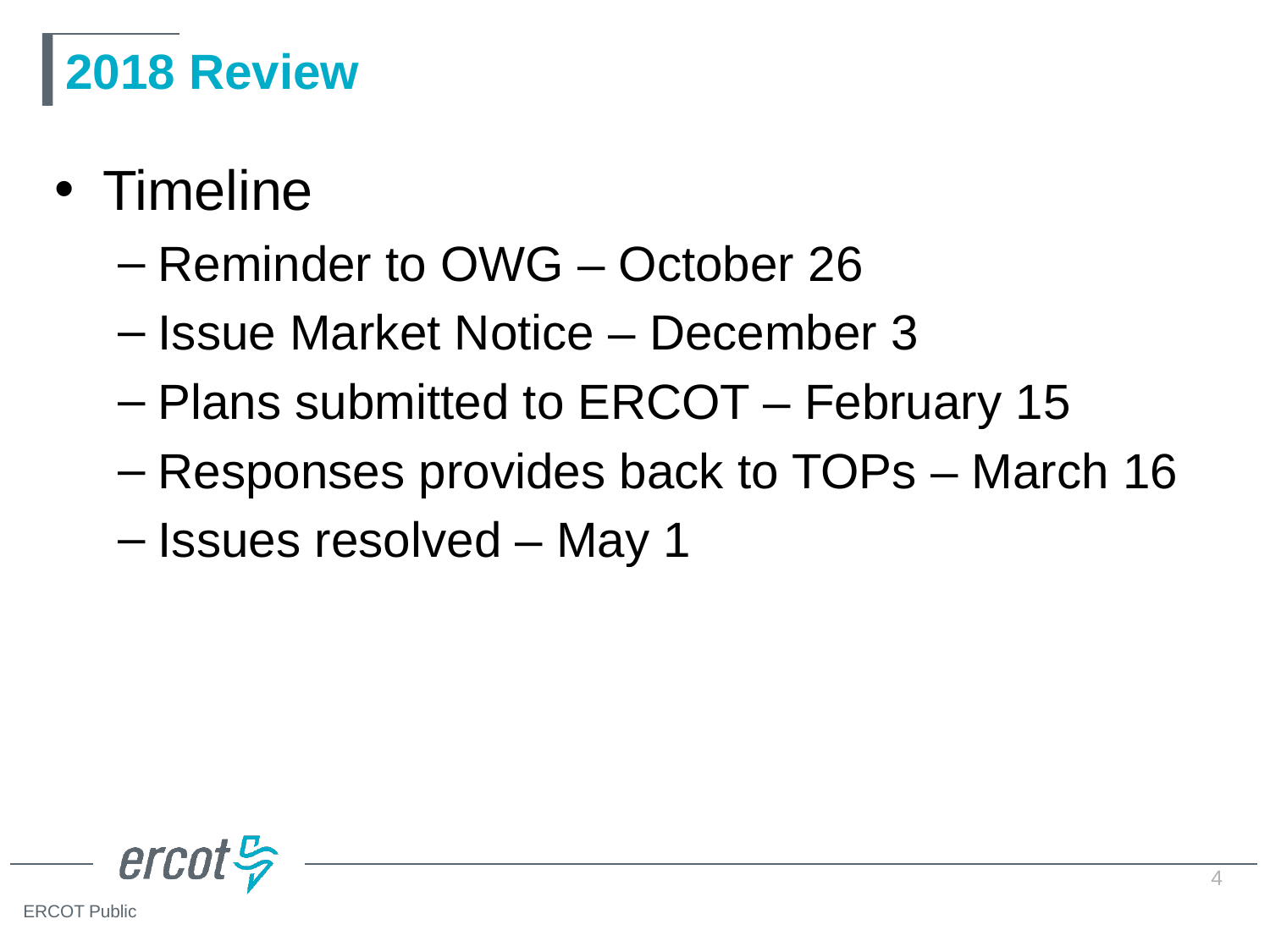

# 2018 Review
Timeline
Reminder to OWG – October 26
Issue Market Notice – December 3
Plans submitted to ERCOT – February 15
Responses provides back to TOPs – March 16
Issues resolved – May 1
4